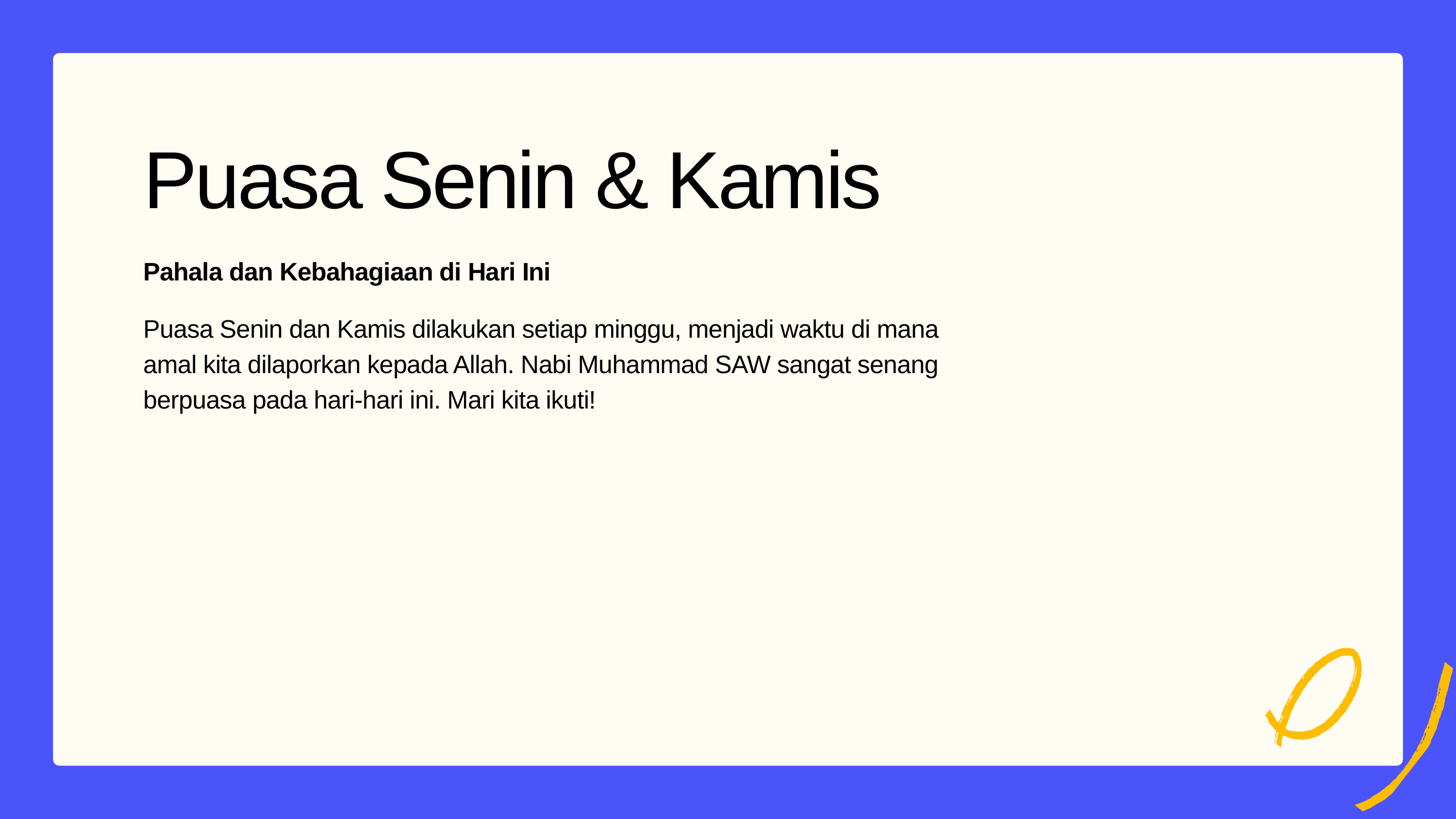

Puasa Senin & Kamis
Pahala dan Kebahagiaan di Hari Ini
Puasa Senin dan Kamis dilakukan setiap minggu, menjadi waktu di mana amal kita dilaporkan kepada Allah. Nabi Muhammad SAW sangat senang berpuasa pada hari-hari ini. Mari kita ikuti!

5